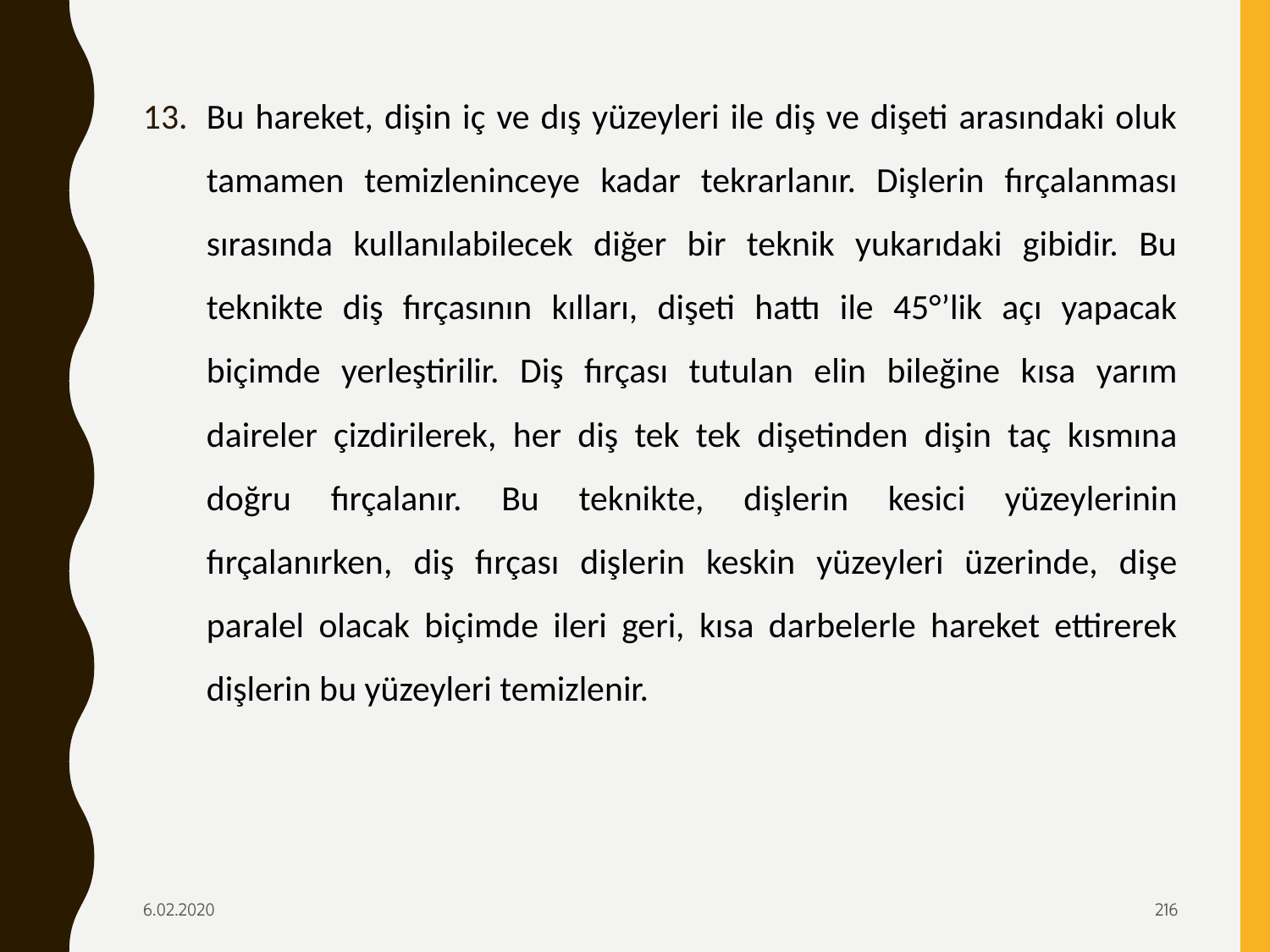

Bu hareket, dişin iç ve dış yüzeyleri ile diş ve dişeti arasındaki oluk tamamen temizleninceye kadar tekrarlanır. Dişlerin fırçalanması sırasında kullanılabilecek diğer bir teknik yukarıdaki gibidir. Bu teknikte diş fırçasının kılları, dişeti hattı ile 45°’lik açı yapacak biçimde yerleştirilir. Diş fırçası tutulan elin bileğine kısa yarım daireler çizdirilerek, her diş tek tek dişetinden dişin taç kısmına doğru fırçalanır. Bu teknikte, dişlerin kesici yüzeylerinin fırçalanırken, diş fırçası dişlerin keskin yüzeyleri üzerinde, dişe paralel olacak biçimde ileri geri, kısa darbelerle hareket ettirerek dişlerin bu yüzeyleri temizlenir.

6.02.2020
216